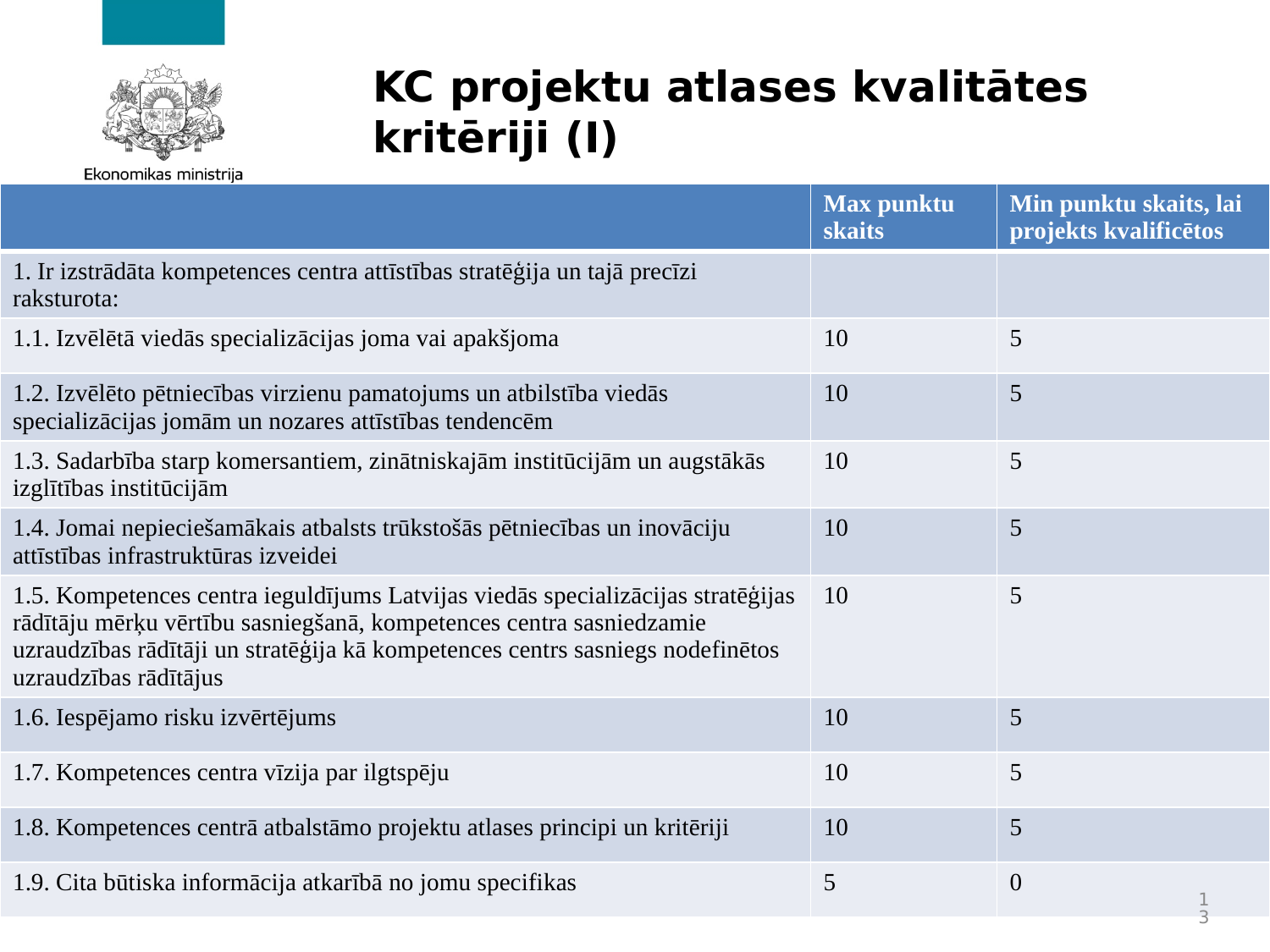

# KC projektu atlases kvalitātes kritēriji (I)
|  | Max punktu skaits | Min punktu skaits, lai projekts kvalificētos |
| --- | --- | --- |
| 1. Ir izstrādāta kompetences centra attīstības stratēģija un tajā precīzi raksturota: |  |  |
| 1.1. Izvēlētā viedās specializācijas joma vai apakšjoma | 10 | 5 |
| 1.2. Izvēlēto pētniecības virzienu pamatojums un atbilstība viedās specializācijas jomām un nozares attīstības tendencēm | 10 | 5 |
| 1.3. Sadarbība starp komersantiem, zinātniskajām institūcijām un augstākās izglītības institūcijām | 10 | 5 |
| 1.4. Jomai nepieciešamākais atbalsts trūkstošās pētniecības un inovāciju attīstības infrastruktūras izveidei | 10 | 5 |
| 1.5. Kompetences centra ieguldījums Latvijas viedās specializācijas stratēģijas rādītāju mērķu vērtību sasniegšanā, kompetences centra sasniedzamie uzraudzības rādītāji un stratēģija kā kompetences centrs sasniegs nodefinētos uzraudzības rādītājus | 10 | 5 |
| 1.6. Iespējamo risku izvērtējums | 10 | 5 |
| 1.7. Kompetences centra vīzija par ilgtspēju | 10 | 5 |
| 1.8. Kompetences centrā atbalstāmo projektu atlases principi un kritēriji | 10 | 5 |
| 1.9. Cita būtiska informācija atkarībā no jomu specifikas | 5 | 0 |

13